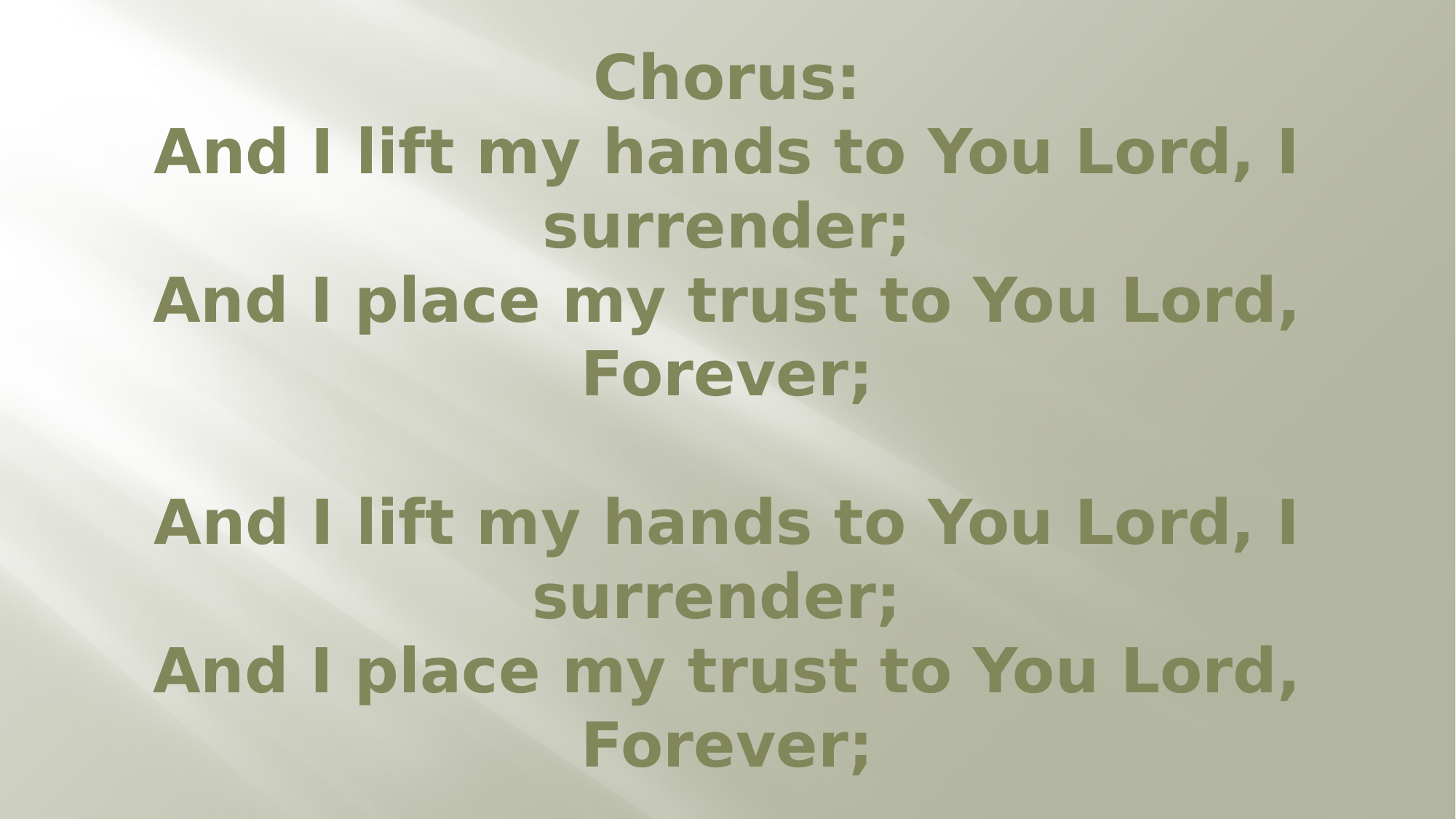

# Chorus: And I lift my hands to You Lord, I surrender; And I place my trust to You Lord, Forever; And I lift my hands to You Lord, I surrender; And I place my trust to You Lord, Forever;